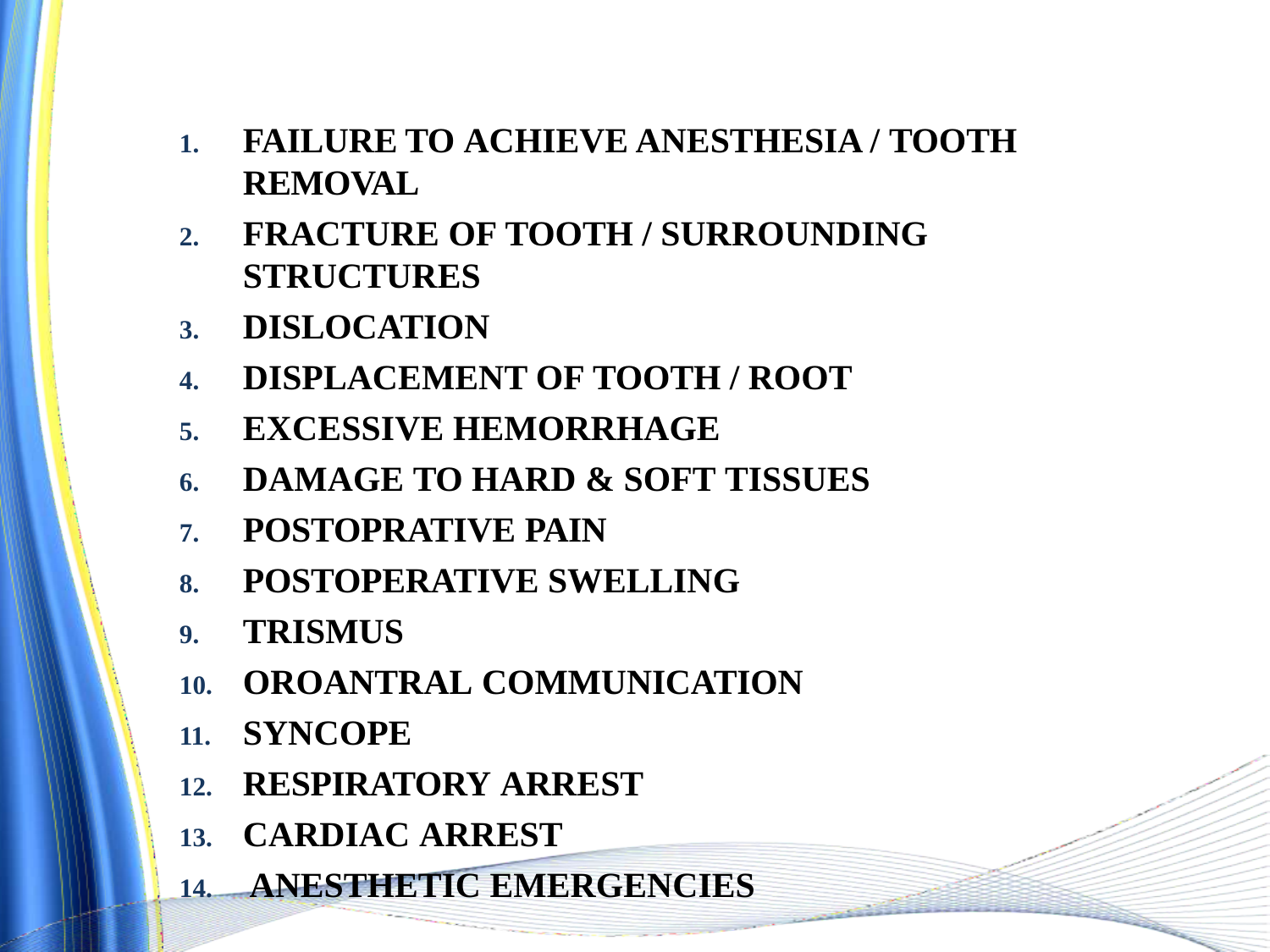

FAILURE TO ACHIEVE ANESTHESIA / TOOTH  REMOVAL
FRACTURE OF TOOTH / SURROUNDING STRUCTURES
DISLOCATION
DISPLACEMENT OF TOOTH / ROOT
EXCESSIVE HEMORRHAGE
DAMAGE TO HARD & SOFT TISSUES
POSTOPRATIVE PAIN
POSTOPERATIVE SWELLING
TRISMUS
OROANTRAL COMMUNICATION
SYNCOPE
RESPIRATORY ARREST
CARDIAC ARREST
ANESTHETIC EMERGENCIES